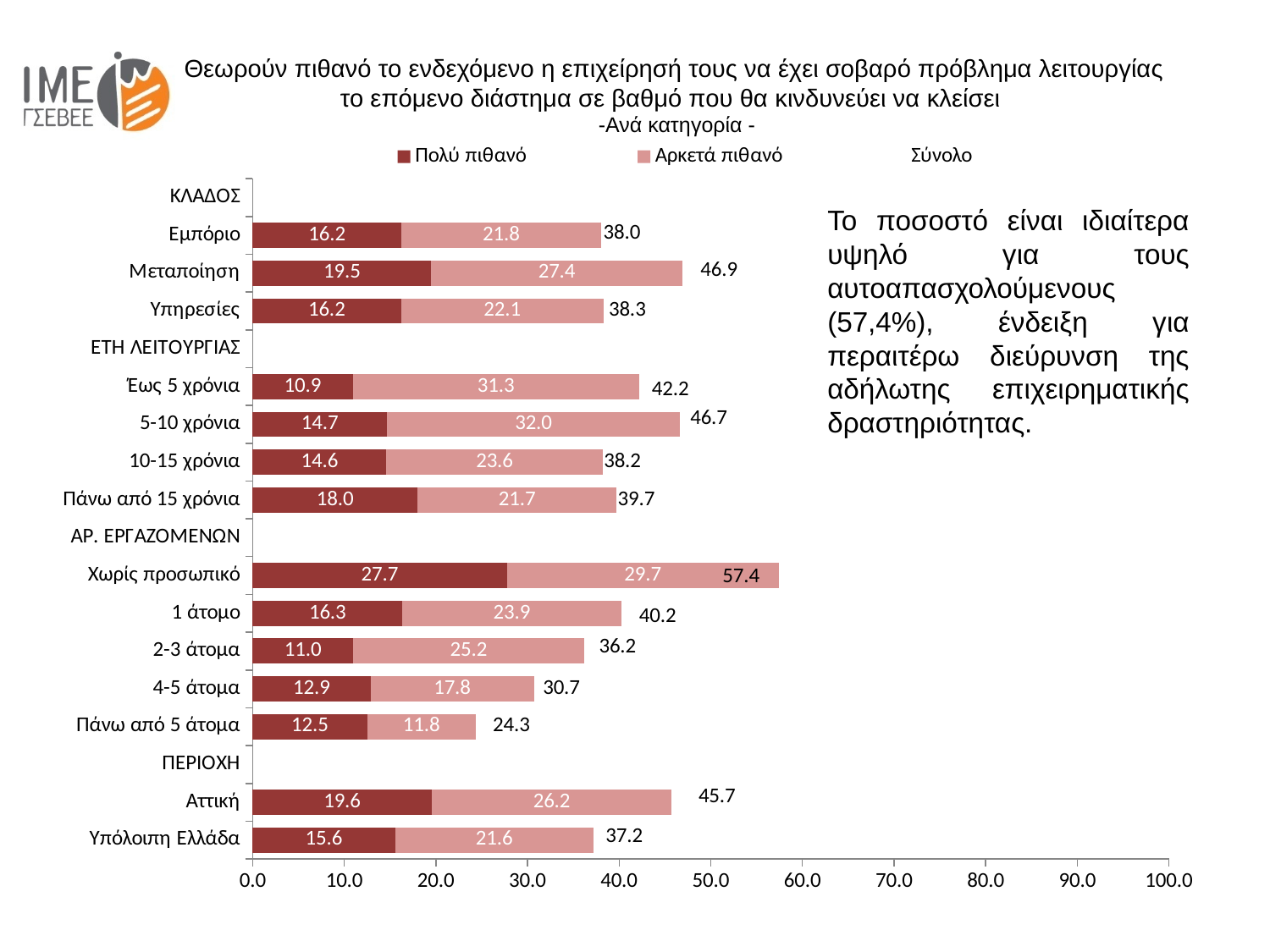

Θεωρούν πιθανό το ενδεχόμενο η επιχείρησή τους να έχει σοβαρό πρόβλημα λειτουργίας το επόμενο διάστημα σε βαθμό που θα κινδυνεύει να κλείσει
 -Ανά κατηγορία -

### Chart

| Category | Πολύ πιθανό | Αρκετά πιθανό | Σύνολο |
|---|---|---|---|
| Υπόλοιπη Ελλάδα | 15.552099533437017 | 21.617418351477454 | 37.16951788491446 |
| Αττική | 19.559228650137737 | 26.170798898071624 | 45.7 |
| ΠΕΡΙΟΧΗ | None | None | None |
| Πάνω από 5 άτομα | 12.5 | 11.842105263157896 | 24.342105263157894 |
| 4-5 άτομα | 12.87128712871287 | 17.821782178217823 | 30.693069306930692 |
| 2-3 άτομα | 10.975609756097564 | 25.203252032520318 | 36.17886178861788 |
| 1 άτομο | 16.334661354581677 | 23.904382470119522 | 40.239043824701206 |
| Χωρίς προσωπικό | 27.734375000000004 | 29.6875 | 57.421875 |
| ΑΡ. ΕΡΓΑΖΟΜΕΝΩΝ | None | None | None |
| Πάνω από 15 χρόνια | 17.994858611825194 | 21.72236503856041 | 39.7172236503856 |
| 10-15 χρόνια | 14.606741573033707 | 23.595505617977526 | 38.20224719101123 |
| 5-10 χρόνια | 14.666666666666668 | 32.0 | 46.66666666666665 |
| Έως 5 χρόνια | 10.9375 | 31.25 | 42.1875 |
| ΕΤΗ ΛΕΙΤΟΥΡΓΙΑΣ | None | None | None |
| Υπηρεσίες | 16.195372750642676 | 22.107969151670954 | 38.303341902313605 |
| Μεταποίηση | 19.502074688796686 | 27.38589211618257 | 46.88796680497926 |
| Εμπόριο | 16.223404255319146 | 21.80851063829787 | 38.031914893617014 |
| ΚΛΑΔΟΣ | None | None | None |
Το ποσοστό είναι ιδιαίτερα υψηλό για τους αυτοαπασχολούμενους (57,4%), ένδειξη για περαιτέρω διεύρυνση της αδήλωτης επιχειρηματικής δραστηριότητας.